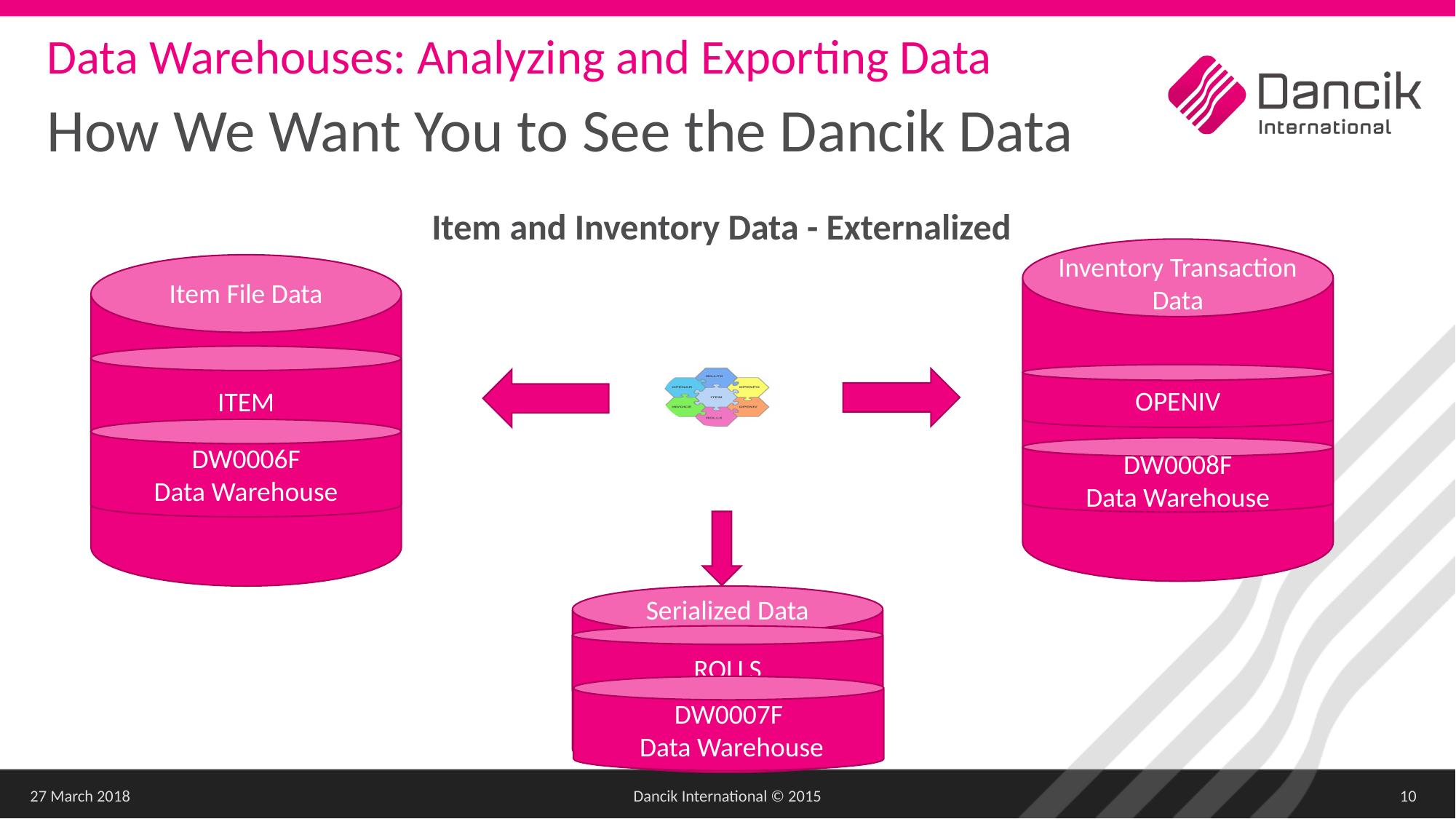

Data Warehouses: Analyzing and Exporting Data
How We Want You to See the Dancik Data

Item and Inventory Data - Externalized

Inventory Transaction Data

Item File Data

ITEM
OPENIV

DW0006F
Data Warehouse
DW0008F
Data Warehouse

Serialized Data

ROLLS
DW0007F
 Data Warehouse
27 March 2018
Dancik International © 2015
10